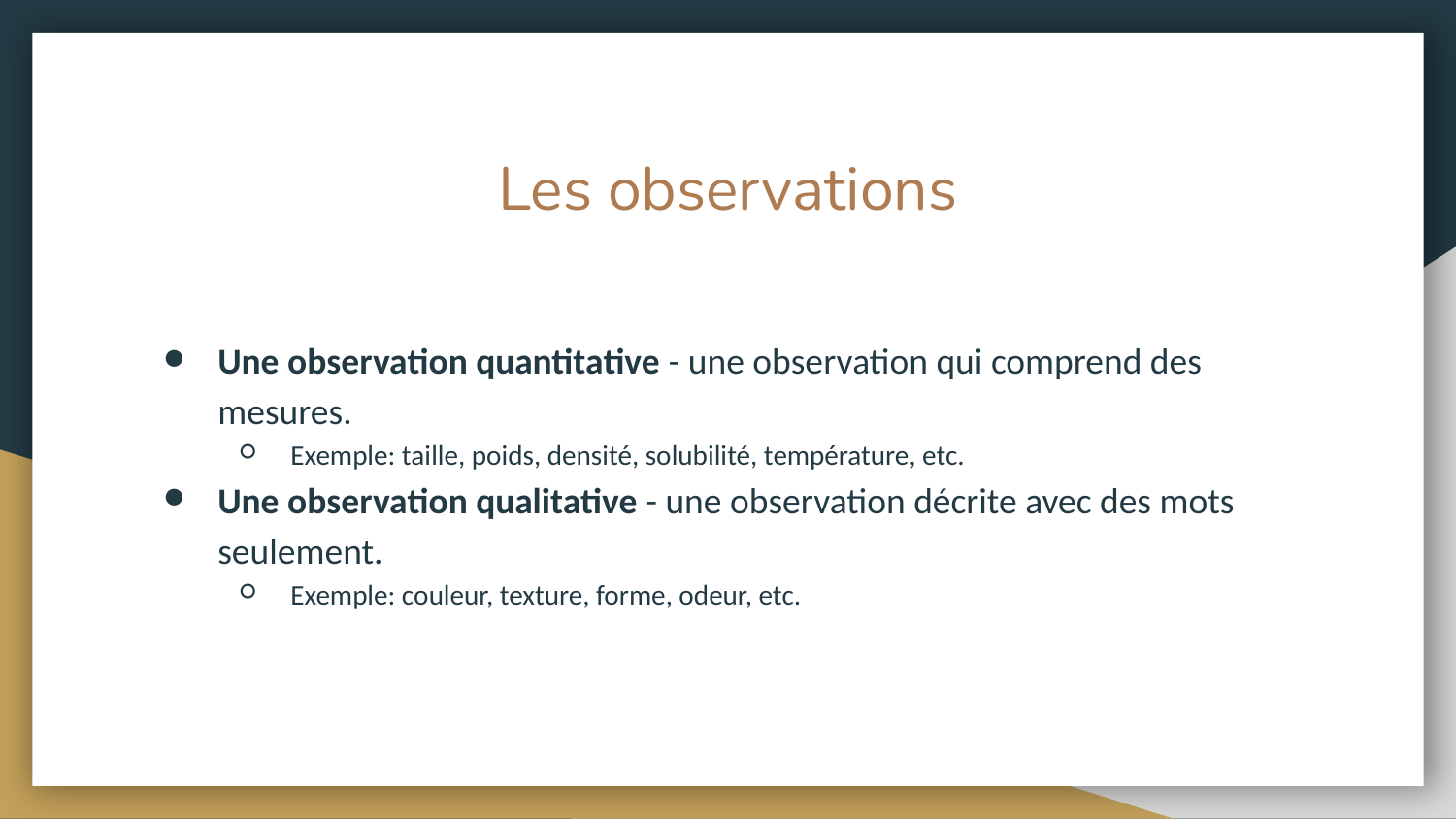

# Les observations
Une observation quantitative - une observation qui comprend des mesures.
Exemple: taille, poids, densité, solubilité, température, etc.
Une observation qualitative - une observation décrite avec des mots seulement.
Exemple: couleur, texture, forme, odeur, etc.